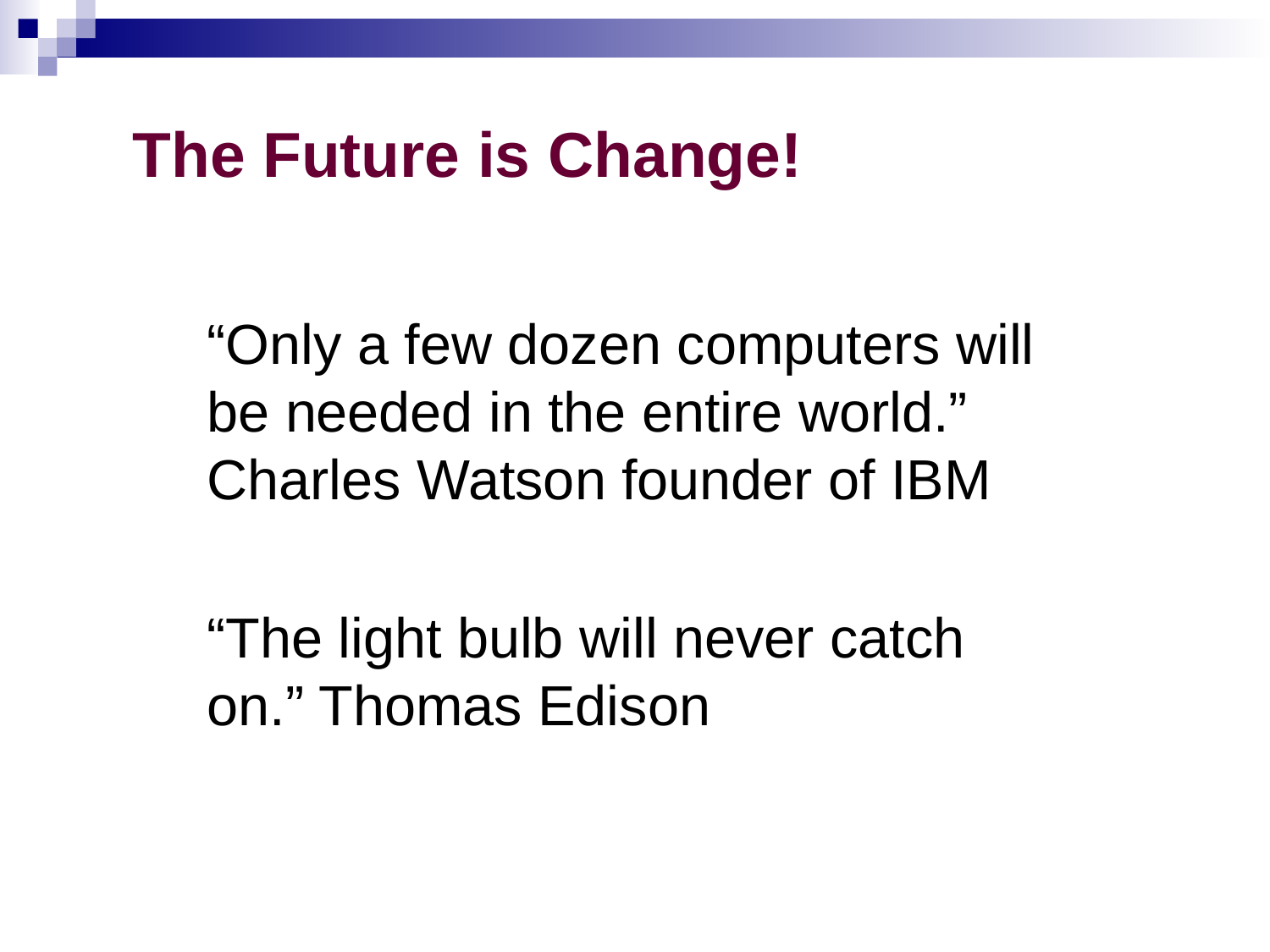

# The Future is Change!
“Only a few dozen computers will be needed in the entire world.” Charles Watson founder of IBM

“The light bulb will never catch on.” Thomas Edison